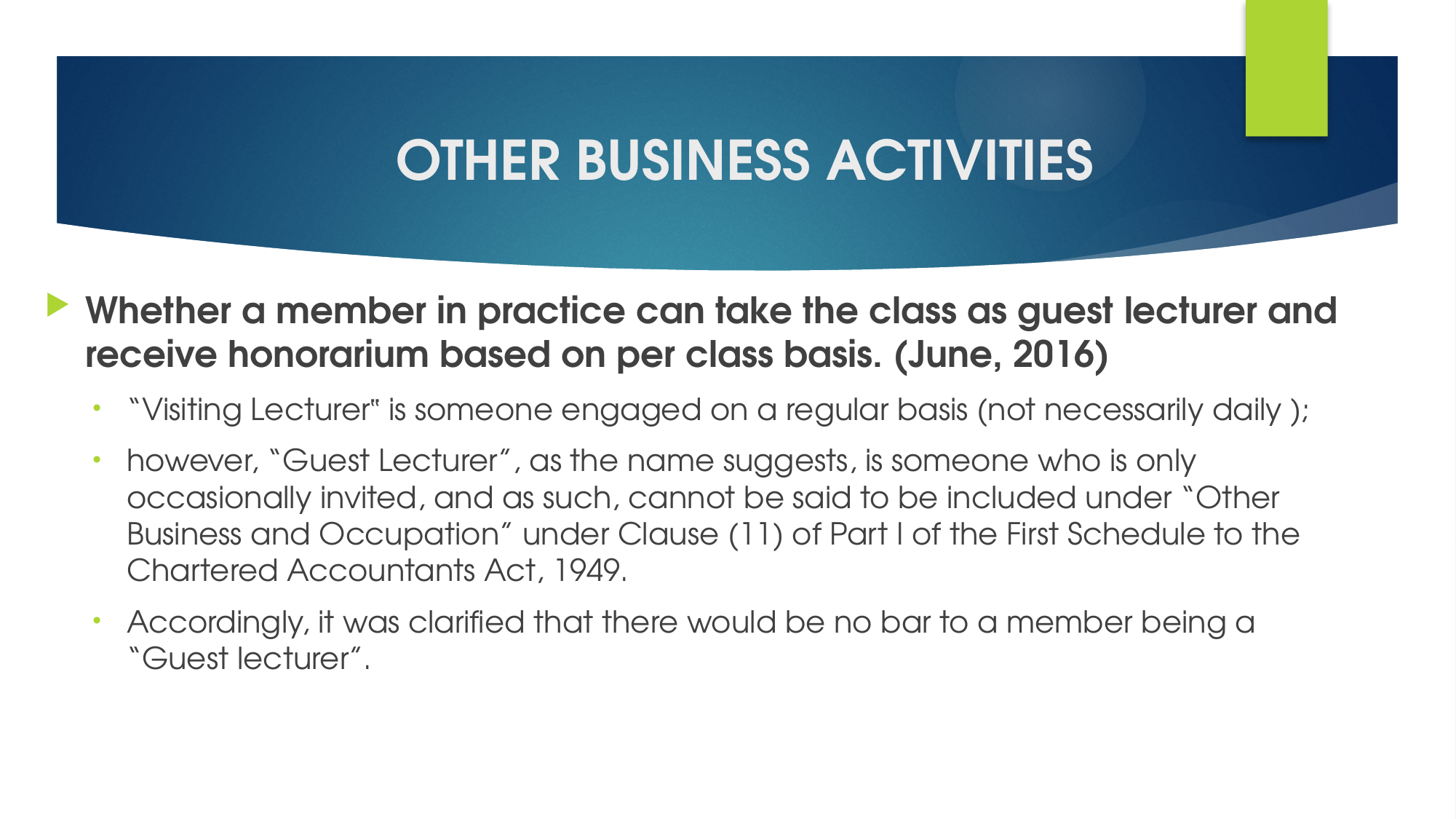

# OTHER BUSINESS ACTIVITIES
Whether a member in practice can take the class as guest lecturer and receive honorarium based on per class basis. (June, 2016)
“Visiting Lecturer‟ is someone engaged on a regular basis (not necessarily daily );
however, “Guest Lecturer”, as the name suggests, is someone who is only occasionally invited, and as such, cannot be said to be included under “Other Business and Occupation” under Clause (11) of Part I of the First Schedule to the Chartered Accountants Act, 1949.
Accordingly, it was clarified that there would be no bar to a member being a “Guest lecturer”.